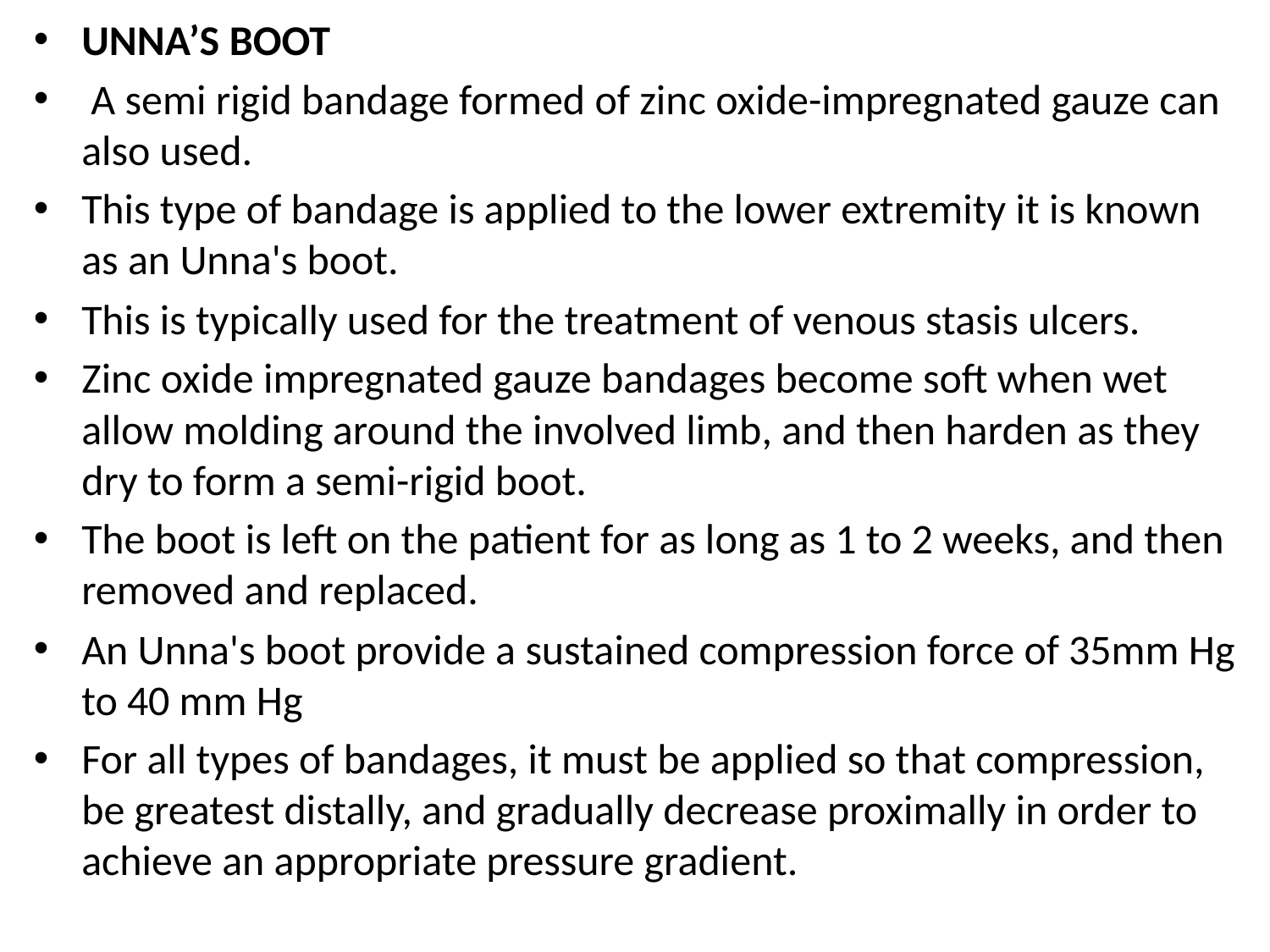

UNNA’S BOOT
 A semi rigid bandage formed of zinc oxide-impregnated gauze can also used.
This type of bandage is applied to the lower extremity it is known as an Unna's boot.
This is typically used for the treatment of venous stasis ulcers.
Zinc oxide impregnated gauze bandages become soft when wet allow molding around the involved limb, and then harden as they dry to form a semi-rigid boot.
The boot is left on the patient for as long as 1 to 2 weeks, and then removed and replaced.
An Unna's boot provide a sustained compression force of 35mm Hg to 40 mm Hg
For all types of bandages, it must be applied so that compression, be greatest distally, and gradually decrease proximally in order to achieve an appropriate pressure gradient.

#